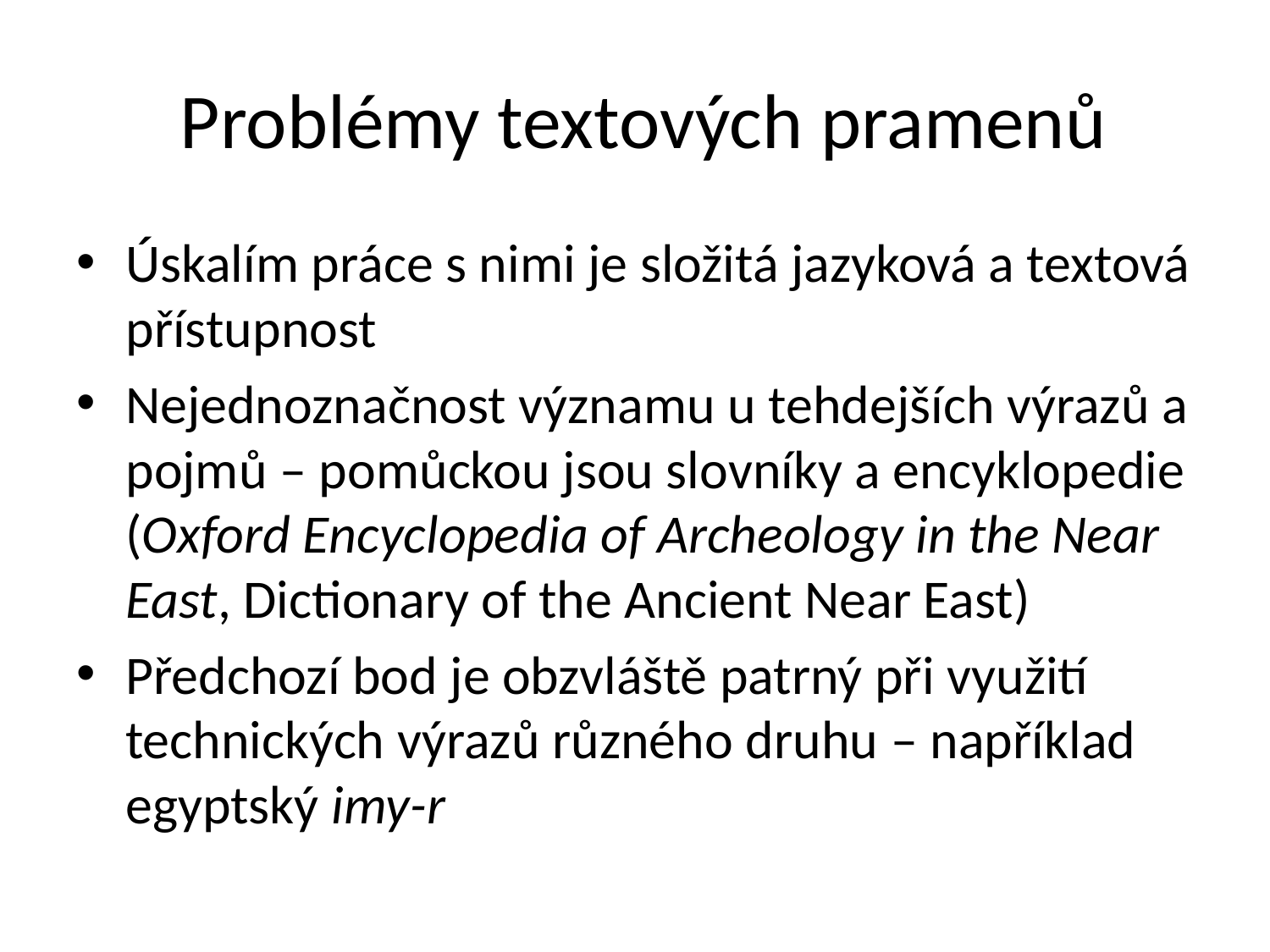

# Problémy textových pramenů
Úskalím práce s nimi je složitá jazyková a textová přístupnost
Nejednoznačnost významu u tehdejších výrazů a pojmů – pomůckou jsou slovníky a encyklopedie (Oxford Encyclopedia of Archeology in the Near East, Dictionary of the Ancient Near East)
Předchozí bod je obzvláště patrný při využití technických výrazů různého druhu – například egyptský imy-r